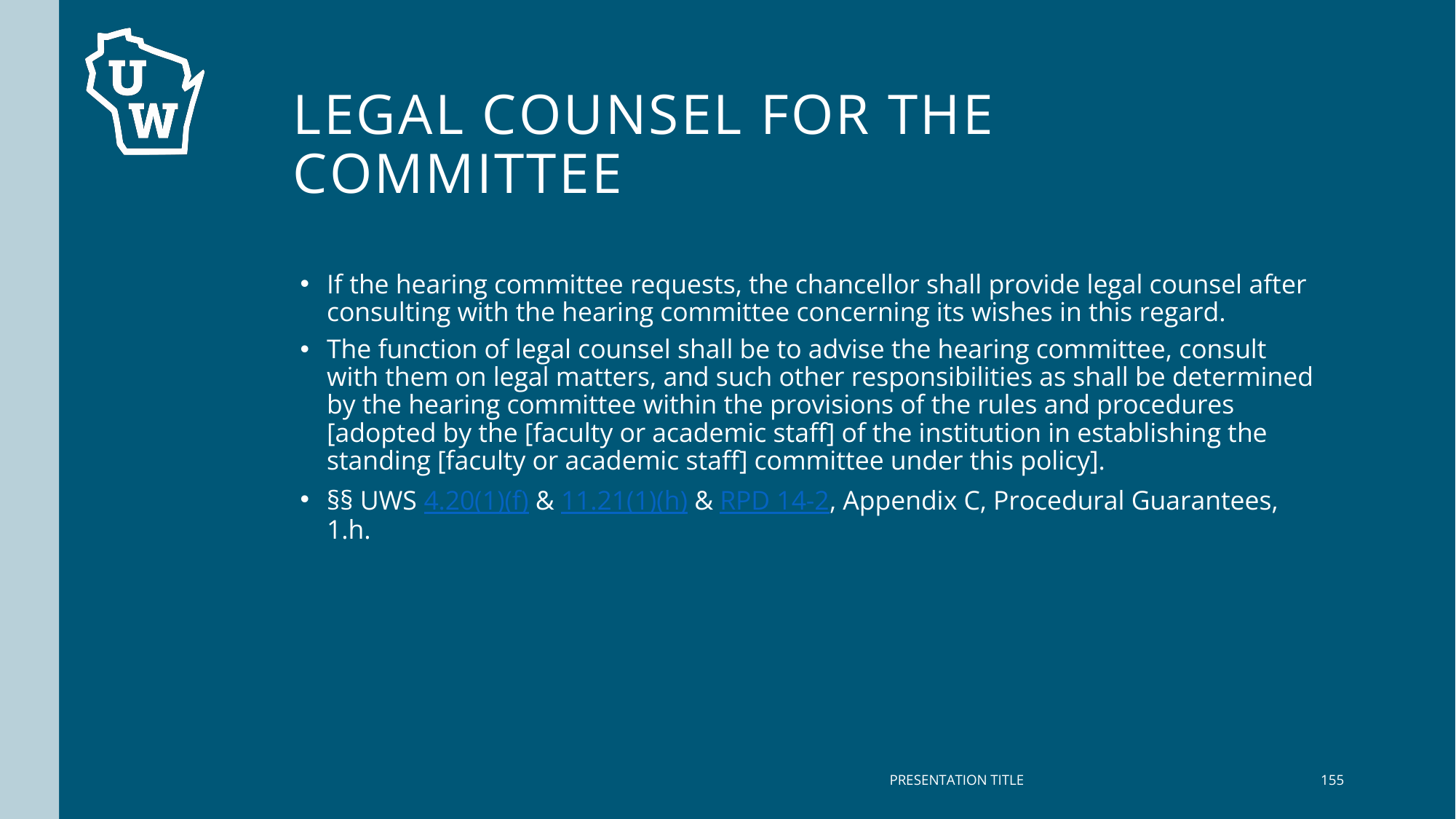

# Legal counsel for the committee
If the hearing committee requests, the chancellor shall provide legal counsel after consulting with the hearing committee concerning its wishes in this regard.
The function of legal counsel shall be to advise the hearing committee, consult with them on legal matters, and such other responsibilities as shall be determined by the hearing committee within the provisions of the rules and procedures [adopted by the [faculty or academic staff] of the institution in establishing the standing [faculty or academic staff] committee under this policy].
§§ UWS 4.20(1)(f) & 11.21(1)(h) & RPD 14-2, Appendix C, Procedural Guarantees, 1.h.
PRESENTATION TITLE
155